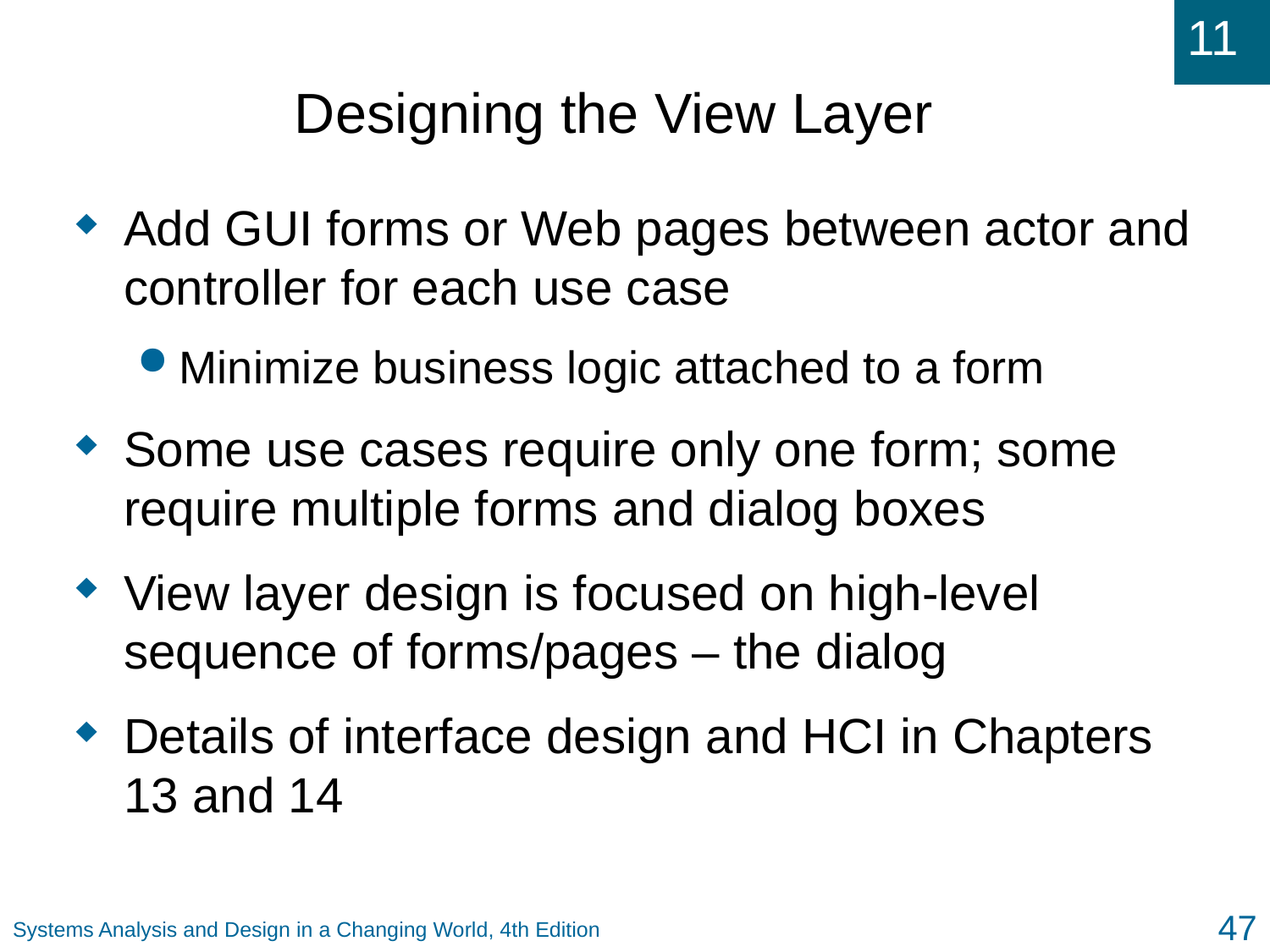

# Designing the View Layer
Add GUI forms or Web pages between actor and controller for each use case
Minimize business logic attached to a form
Some use cases require only one form; some require multiple forms and dialog boxes
View layer design is focused on high-level sequence of forms/pages – the dialog
Details of interface design and HCI in Chapters 13 and 14
47
Systems Analysis and Design in a Changing World, 4th Edition